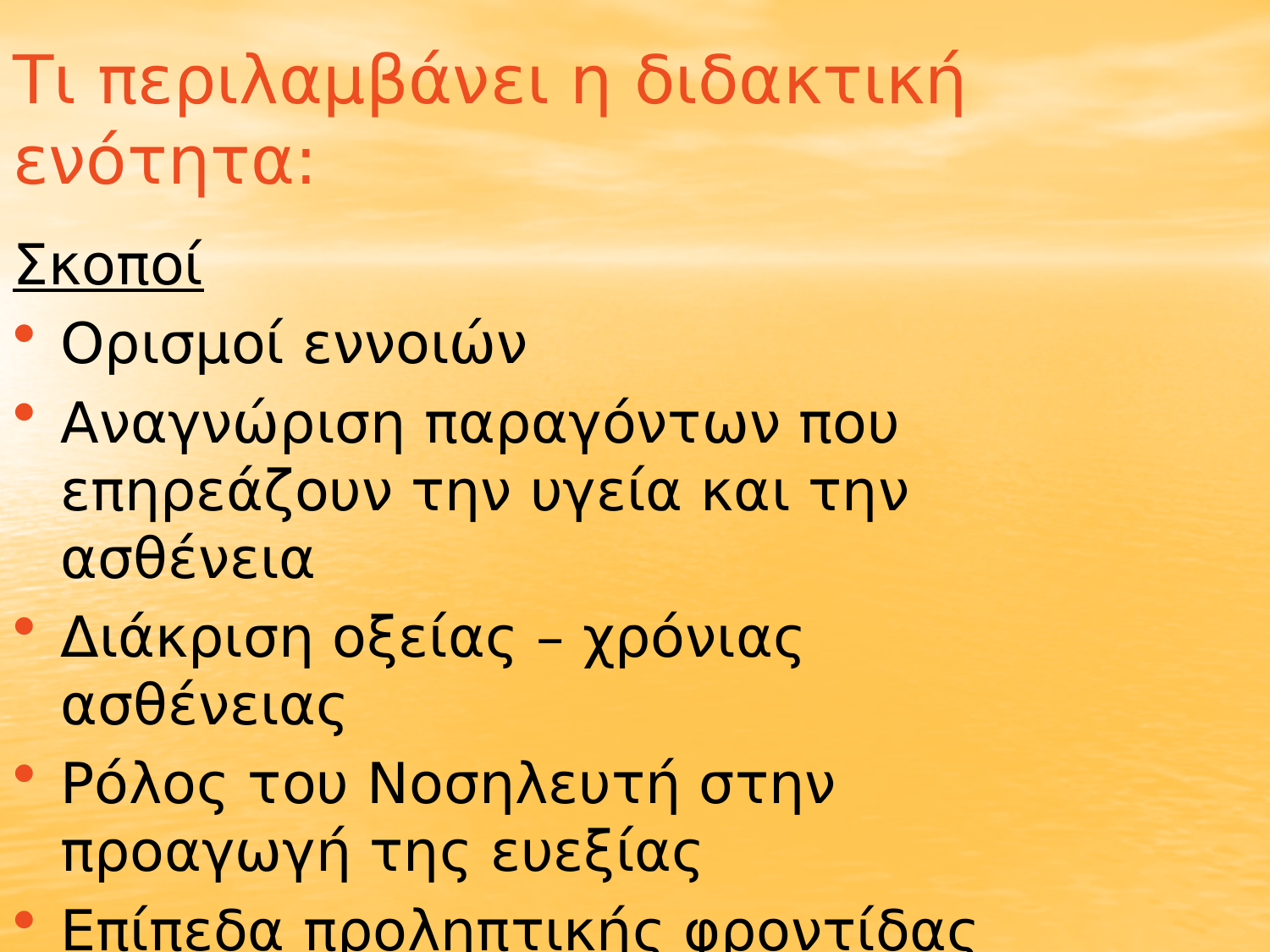

Τι περιλαμβάνει η διδακτική ενότητα:
Σκοποί
Ορισμοί εννοιών
Αναγνώριση παραγόντων που επηρεάζουν την υγεία και την ασθένεια
Διάκριση οξείας – χρόνιας  ασθένειας
Ρόλος του Νοσηλευτή στην προαγωγή της ευεξίας
Επίπεδα προληπτικής φροντίδας